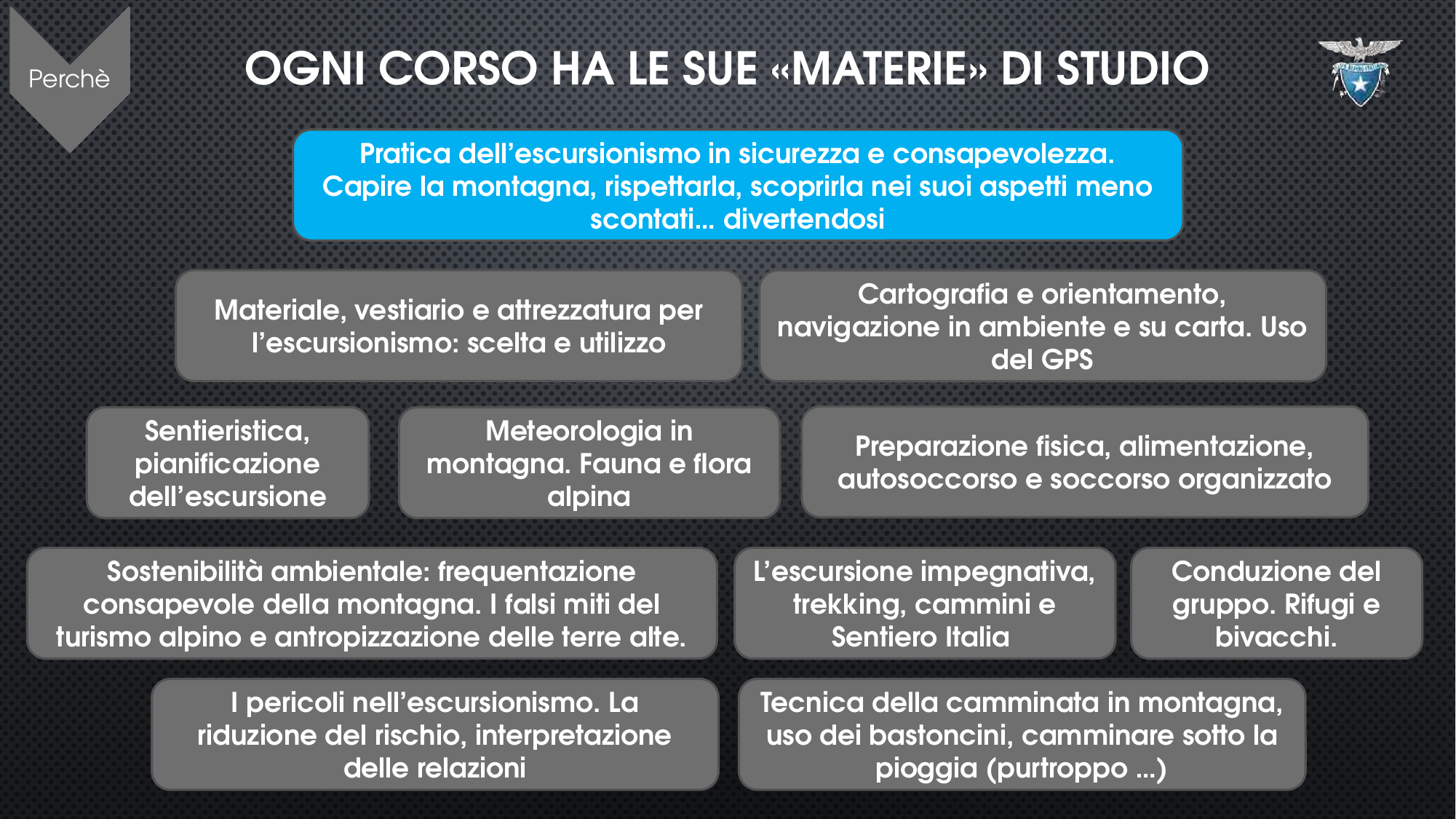

Perchè
Ogni corso ha le sue «materie» di studio

Pratica dell’escursionismo in sicurezza e consapevolezza.
Capire la montagna, rispettarla, scoprirla nei suoi aspetti meno scontati… divertendosi
Materiale, vestiario e attrezzatura per l’escursionismo: scelta e utilizzo
Cartografia e orientamento, navigazione in ambiente e su carta. Uso del GPS
Preparazione fisica, alimentazione, autosoccorso e soccorso organizzato
Meteorologia in montagna. Fauna e flora alpina
Sentieristica, pianificazione dell’escursione
Sostenibilità ambientale: frequentazione consapevole della montagna. I falsi miti del turismo alpino e antropizzazione delle terre alte.
Conduzione del gruppo. Rifugi e bivacchi.
L’escursione impegnativa, trekking, cammini e Sentiero Italia
I pericoli nell’escursionismo. La riduzione del rischio, interpretazione delle relazioni
Tecnica della camminata in montagna, uso dei bastoncini, camminare sotto la pioggia (purtroppo …)